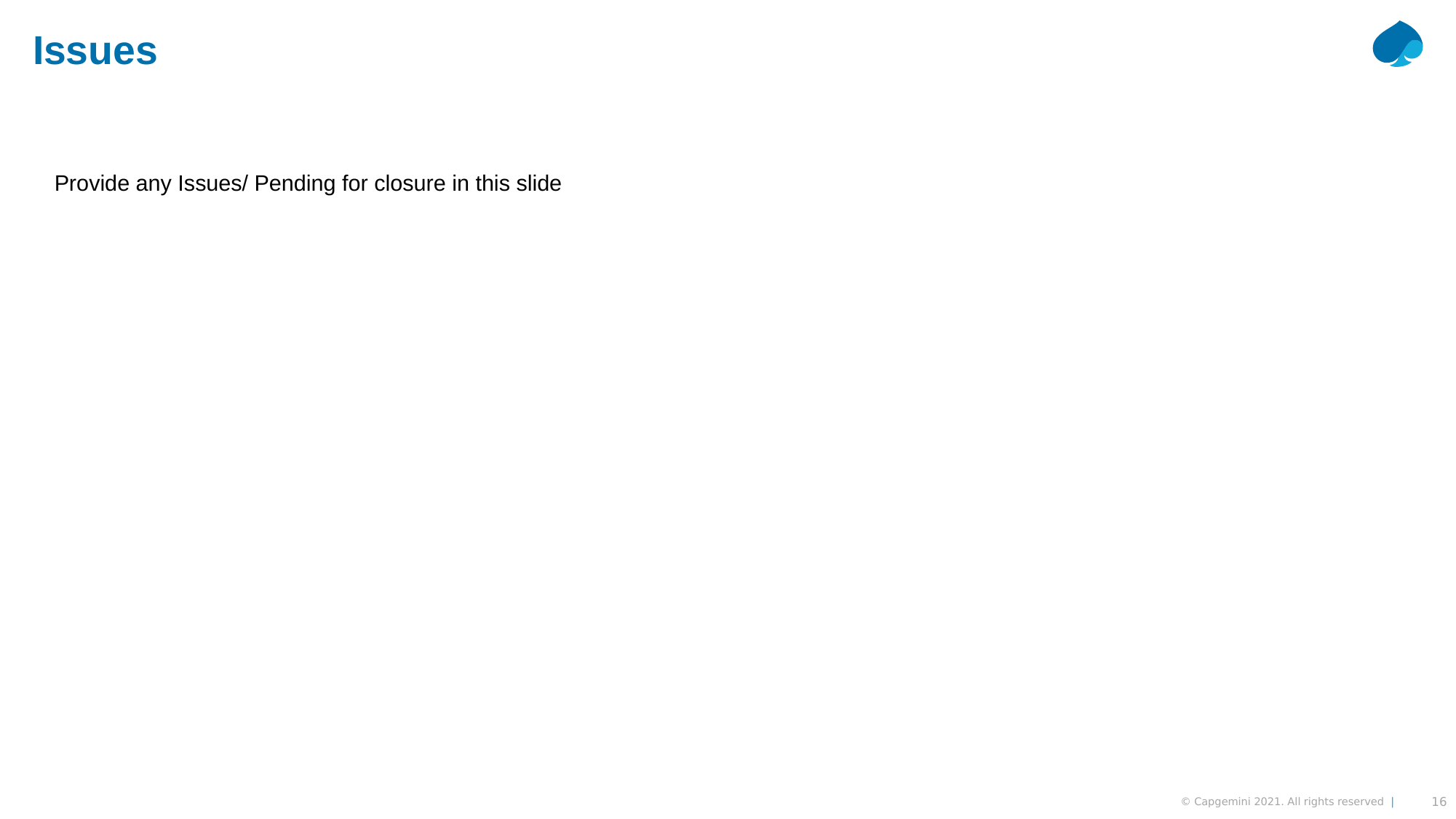

Issues
Provide any Issues/ Pending for closure in this slide